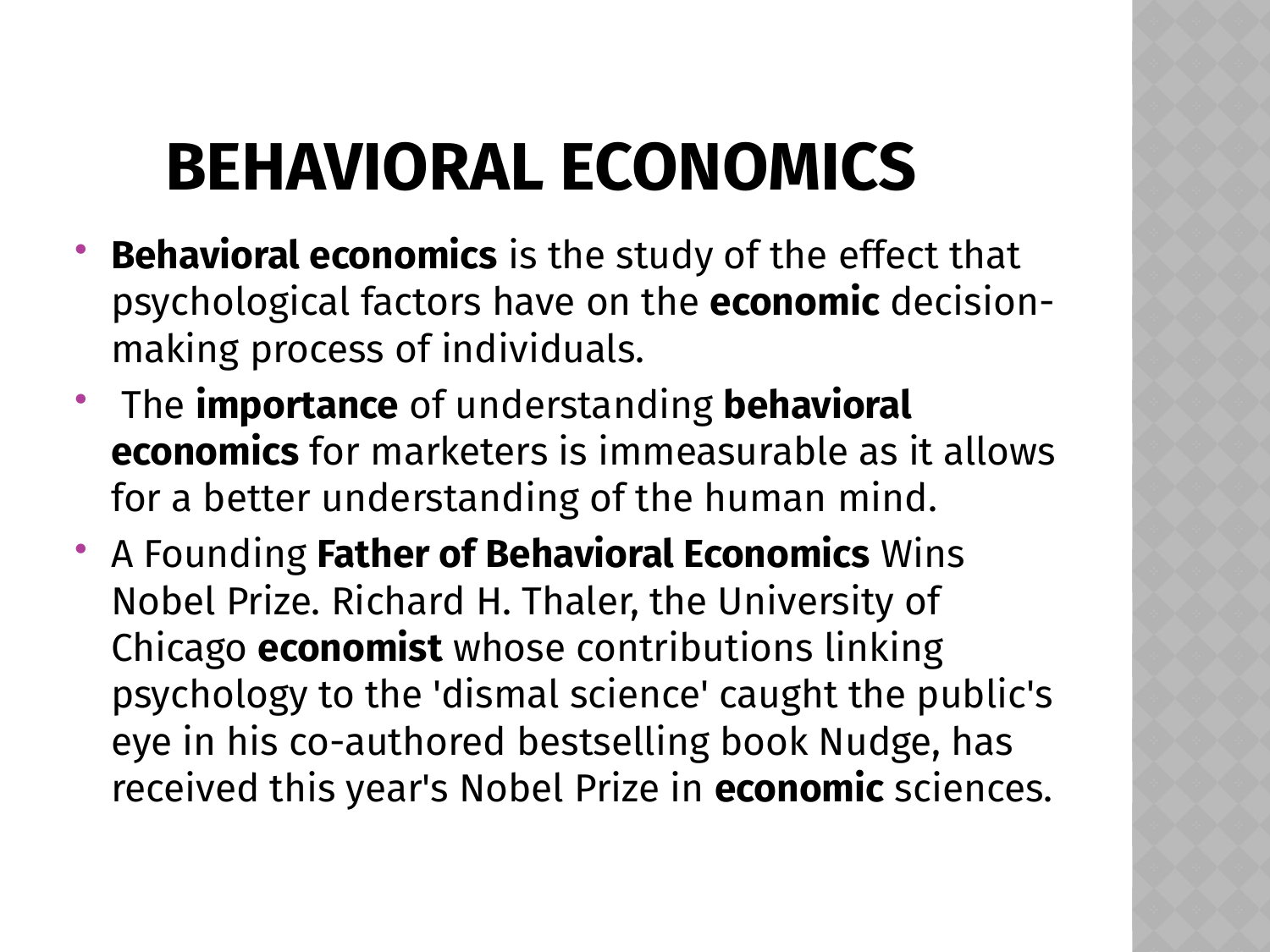

# Behavioral economics
Behavioral economics is the study of the effect that psychological factors have on the economic decision-making process of individuals.
 The importance of understanding behavioral economics for marketers is immeasurable as it allows for a better understanding of the human mind.
A Founding Father of Behavioral Economics Wins Nobel Prize. Richard H. Thaler, the University of Chicago economist whose contributions linking psychology to the 'dismal science' caught the public's eye in his co-authored bestselling book Nudge, has received this year's Nobel Prize in economic sciences.